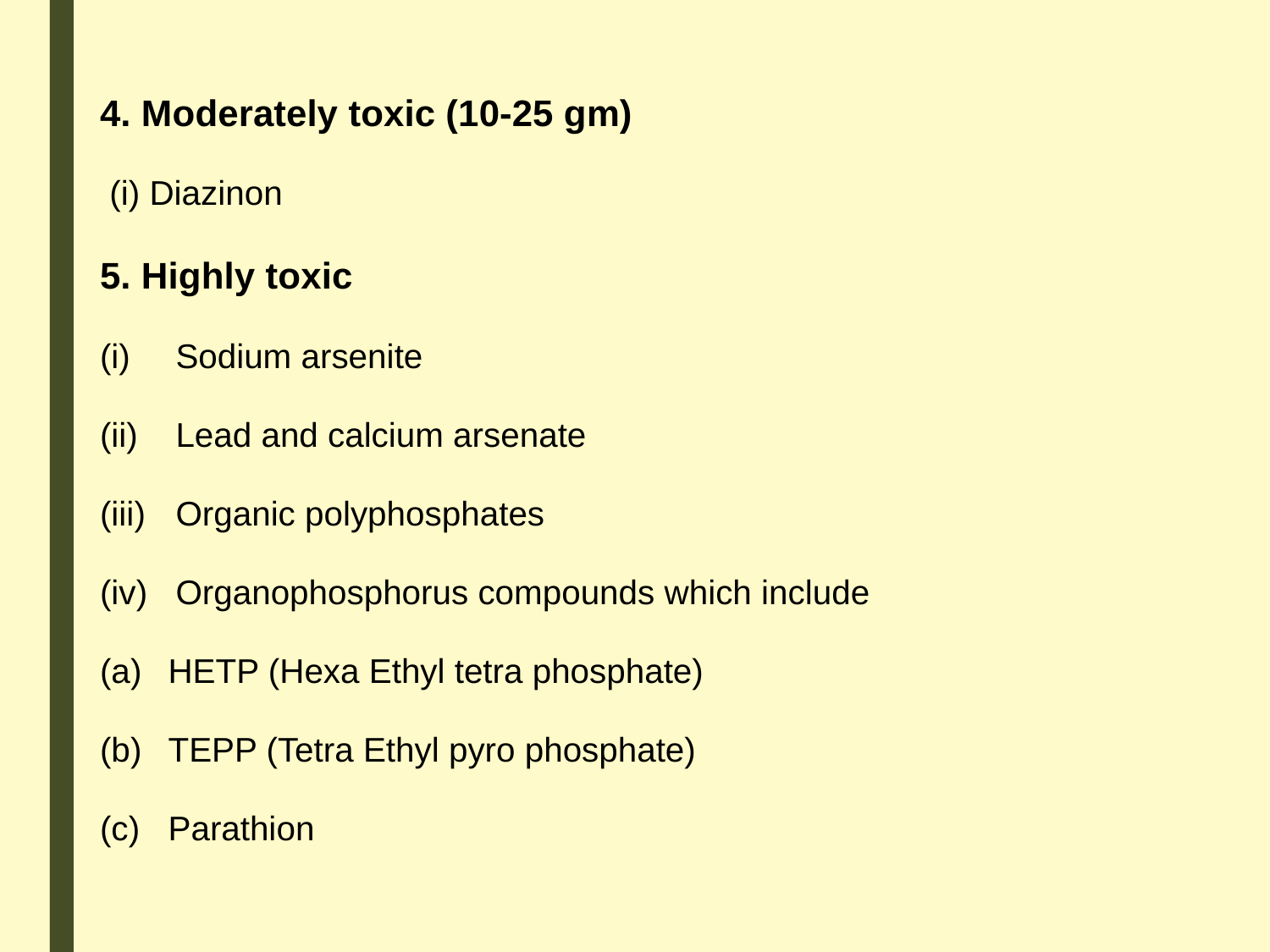

4. Moderately toxic (10-25 gm)
 (i) Diazinon
5. Highly toxic
Sodium arsenite
Lead and calcium arsenate
Organic polyphosphates
Organophosphorus compounds which include
HETP (Hexa Ethyl tetra phosphate)
TEPP (Tetra Ethyl pyro phosphate)
Parathion